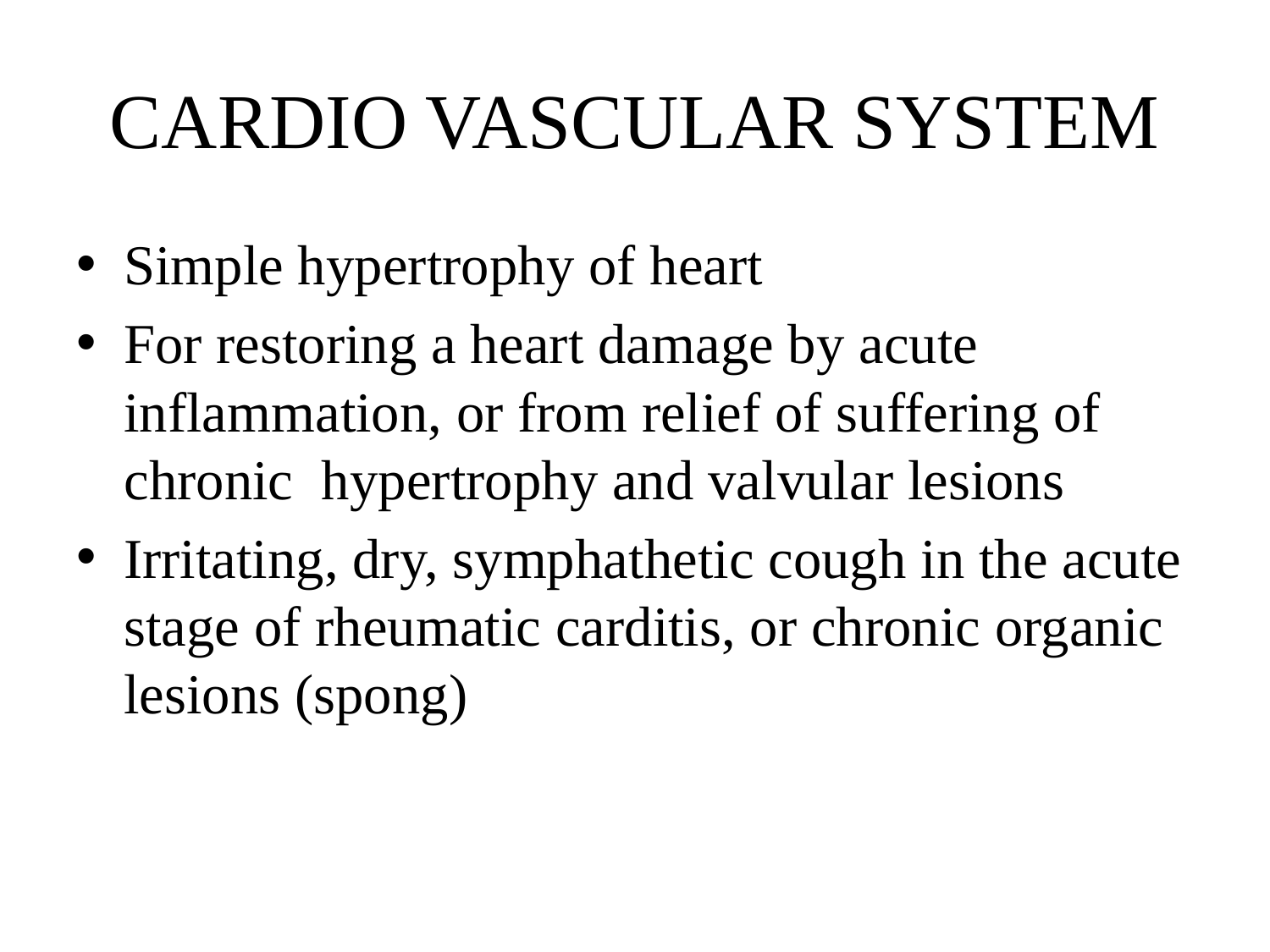

# CARDIO VASCULAR SYSTEM
Simple hypertrophy of heart
For restoring a heart damage by acute inflammation, or from relief of suffering of chronic  hypertrophy and valvular lesions
Irritating, dry, symphathetic cough in the acute stage of rheumatic carditis, or chronic organic lesions (spong)